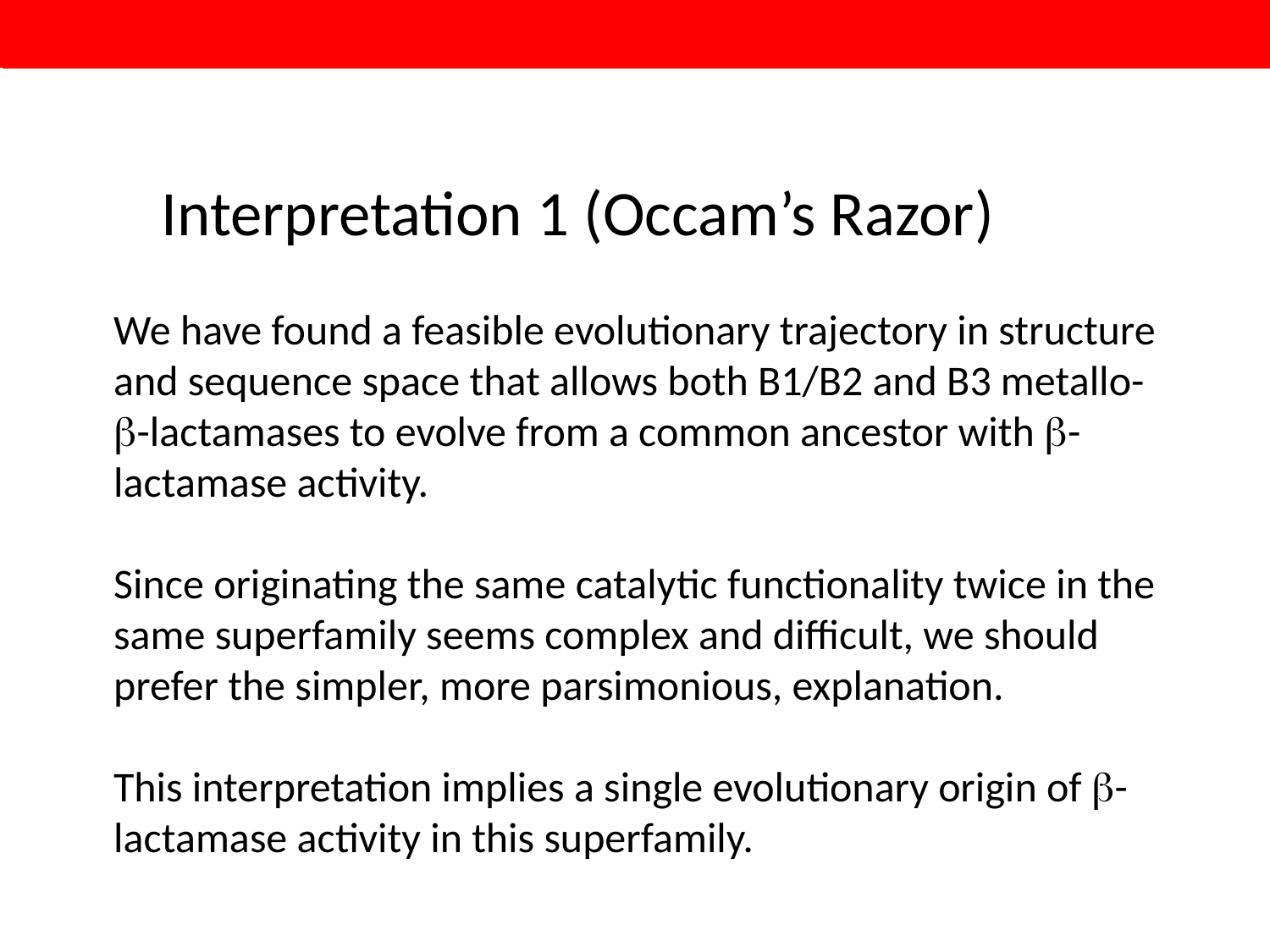

Interpretation 1 (Occam’s Razor)
We have found a feasible evolutionary trajectory in structure and sequence space that allows both B1/B2 and B3 metallo-β-lactamases to evolve from a common ancestor with β-lactamase activity.

Since originating the same catalytic functionality twice in the same superfamily seems complex and difficult, we should prefer the simpler, more parsimonious, explanation.

This interpretation implies a single evolutionary origin of β-lactamase activity in this superfamily.